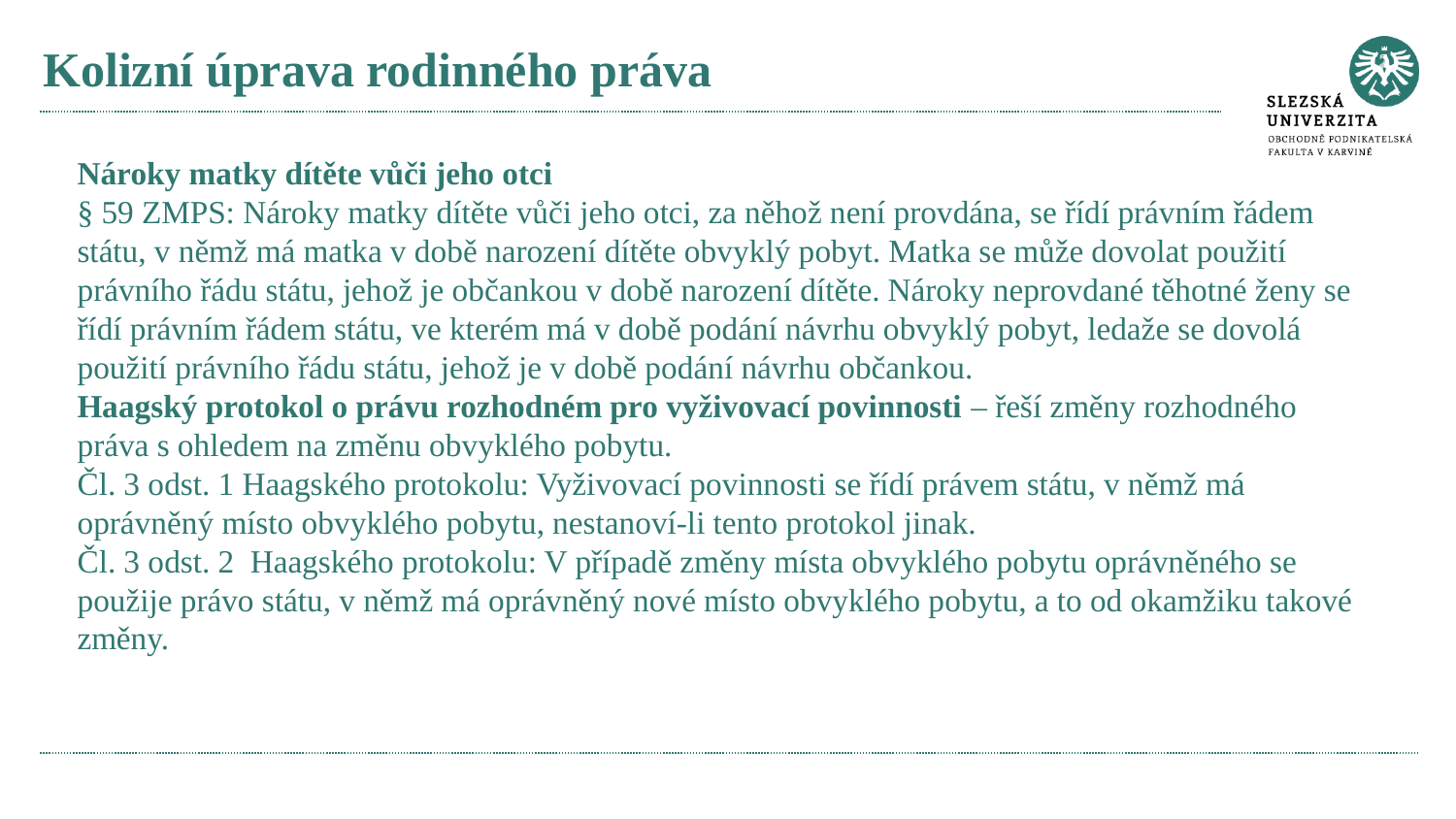

# Kolizní úprava rodinného práva
Nároky matky dítěte vůči jeho otci
§ 59 ZMPS: Nároky matky dítěte vůči jeho otci, za něhož není provdána, se řídí právním řádem státu, v němž má matka v době narození dítěte obvyklý pobyt. Matka se může dovolat použití právního řádu státu, jehož je občankou v době narození dítěte. Nároky neprovdané těhotné ženy se řídí právním řádem státu, ve kterém má v době podání návrhu obvyklý pobyt, ledaže se dovolá použití právního řádu státu, jehož je v době podání návrhu občankou.
Haagský protokol o právu rozhodném pro vyživovací povinnosti – řeší změny rozhodného práva s ohledem na změnu obvyklého pobytu.
Čl. 3 odst. 1 Haagského protokolu: Vyživovací povinnosti se řídí právem státu, v němž má oprávněný místo obvyklého pobytu, nestanoví-li tento protokol jinak.
Čl. 3 odst. 2  Haagského protokolu: V případě změny místa obvyklého pobytu oprávněného se použije právo státu, v němž má oprávněný nové místo obvyklého pobytu, a to od okamžiku takové změny.